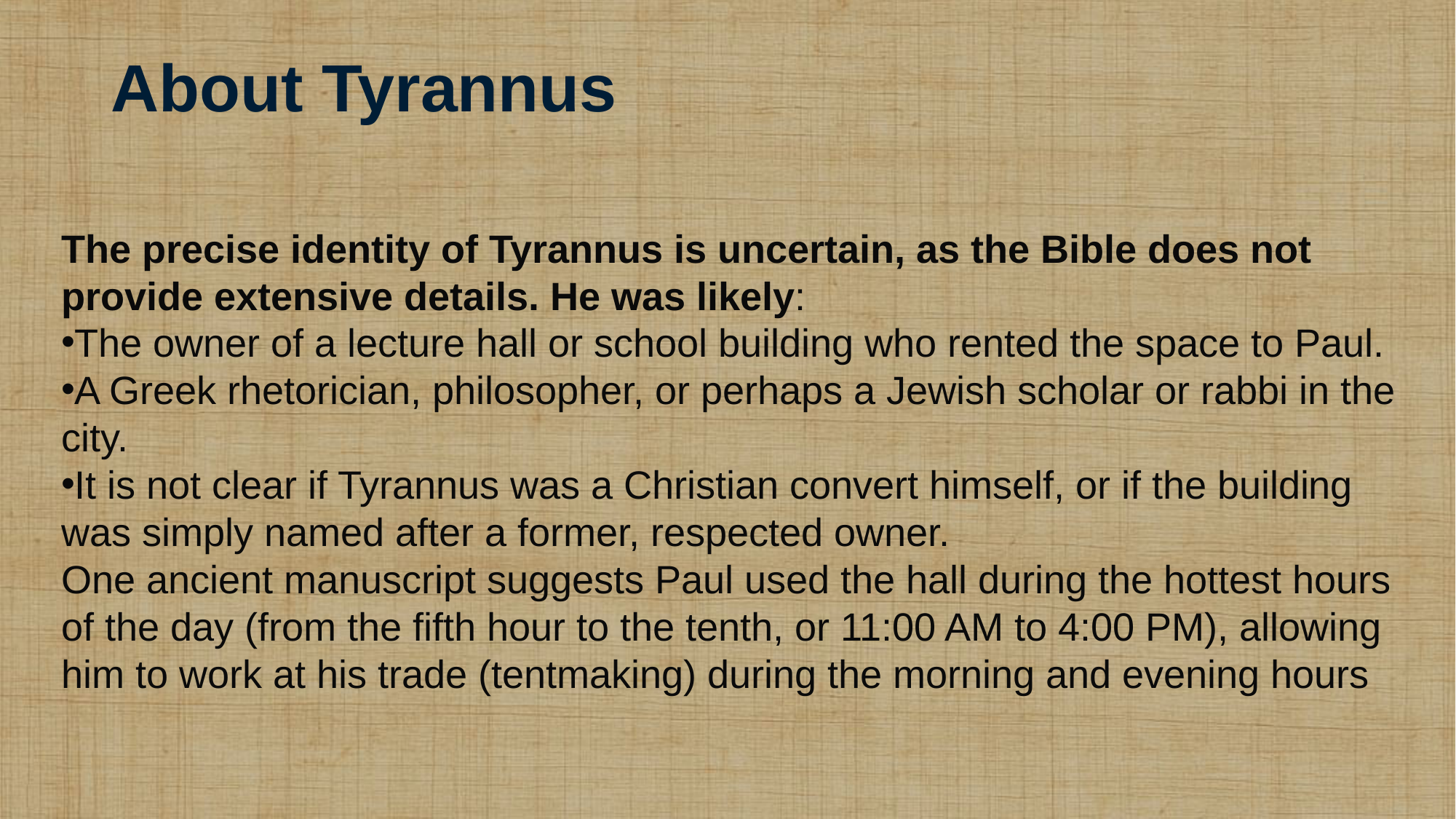

# About Tyrannus
The precise identity of Tyrannus is uncertain, as the Bible does not provide extensive details. He was likely:
The owner of a lecture hall or school building who rented the space to Paul.
A Greek rhetorician, philosopher, or perhaps a Jewish scholar or rabbi in the city.
It is not clear if Tyrannus was a Christian convert himself, or if the building was simply named after a former, respected owner.
One ancient manuscript suggests Paul used the hall during the hottest hours of the day (from the fifth hour to the tenth, or 11:00 AM to 4:00 PM), allowing him to work at his trade (tentmaking) during the morning and evening hours